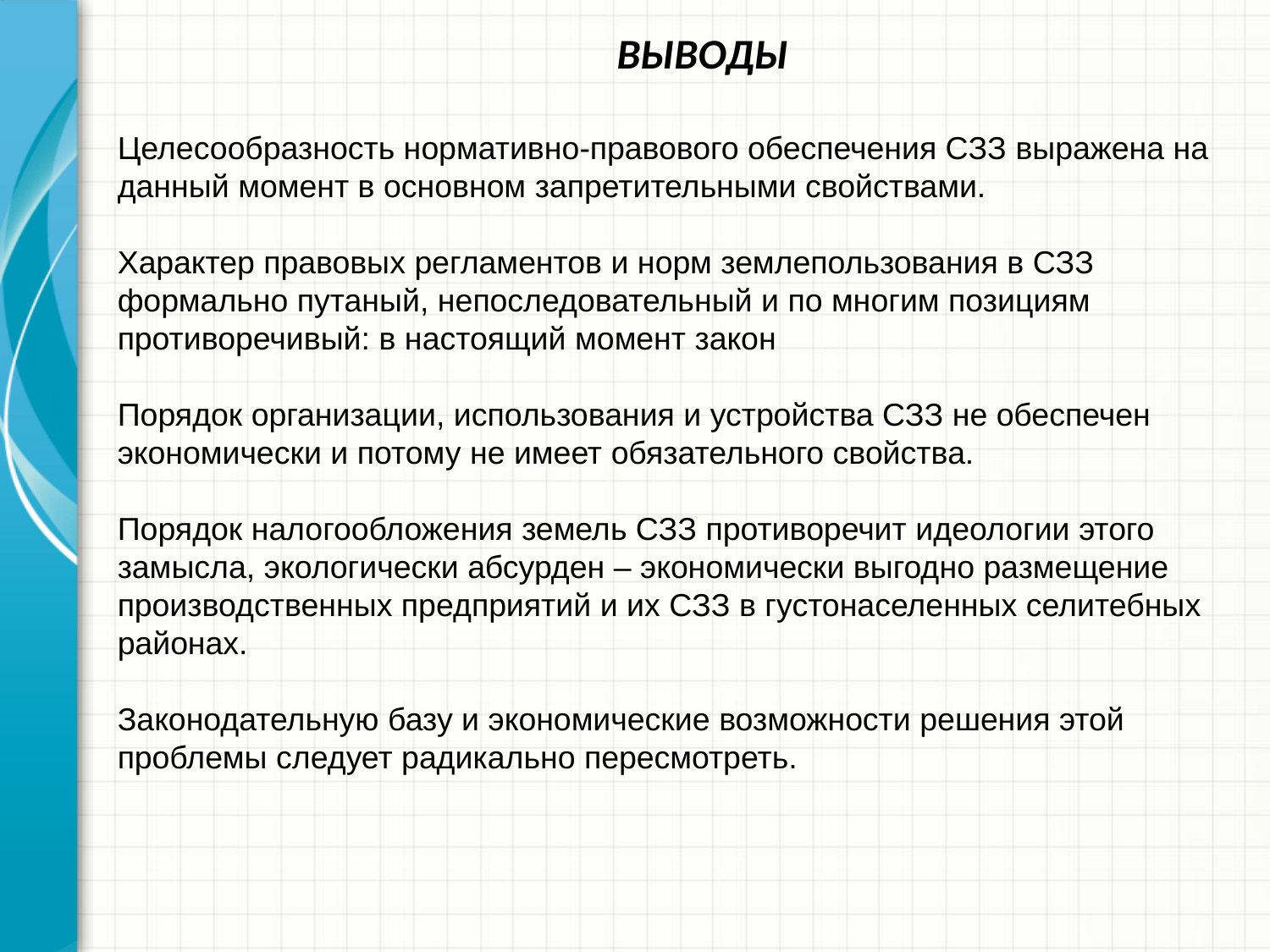

ВЫВОДЫ

Целесообразность нормативно-правового обеспечения СЗЗ выражена на данный момент в основном запретительными свойствами.

Характер правовых регламентов и норм землепользования в СЗЗ
формально путаный, непоследовательный и по многим позициям противоречивый: в настоящий момент закон

Порядок организации, использования и устройства СЗЗ не обеспечен  экономически и потому не имеет обязательного свойства.

Порядок налогообложения земель СЗЗ противоречит идеологии этого замысла, экологически абсурден – экономически выгодно размещение производственных предприятий и их СЗЗ в густонаселенных селитебных районах.

Законодательную базу и экономические возможности решения этой
проблемы следует радикально пересмотреть.